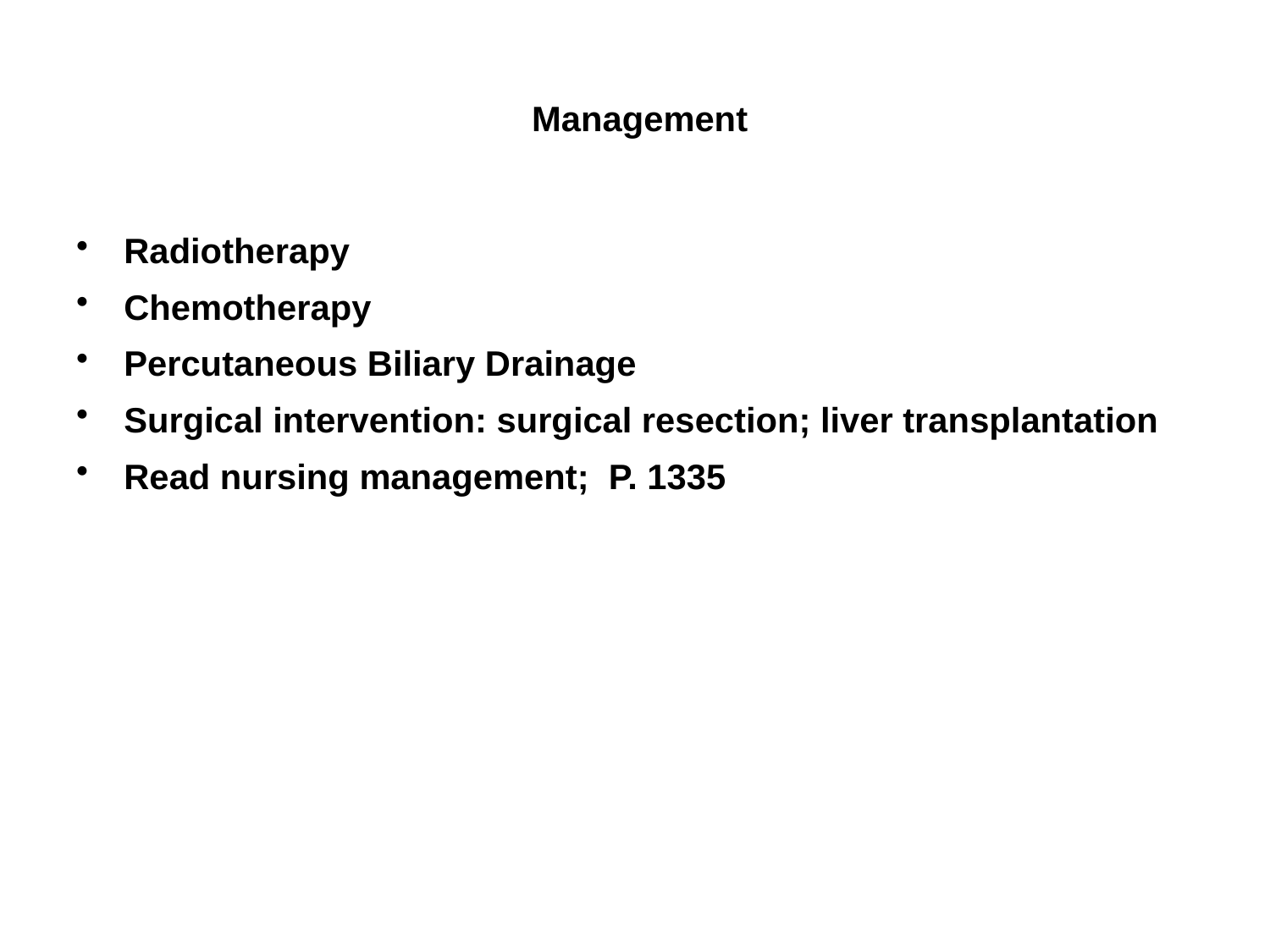

# Management
Radiotherapy
Chemotherapy
Percutaneous Biliary Drainage
Surgical intervention: surgical resection; liver transplantation
Read nursing management;  P. 1335